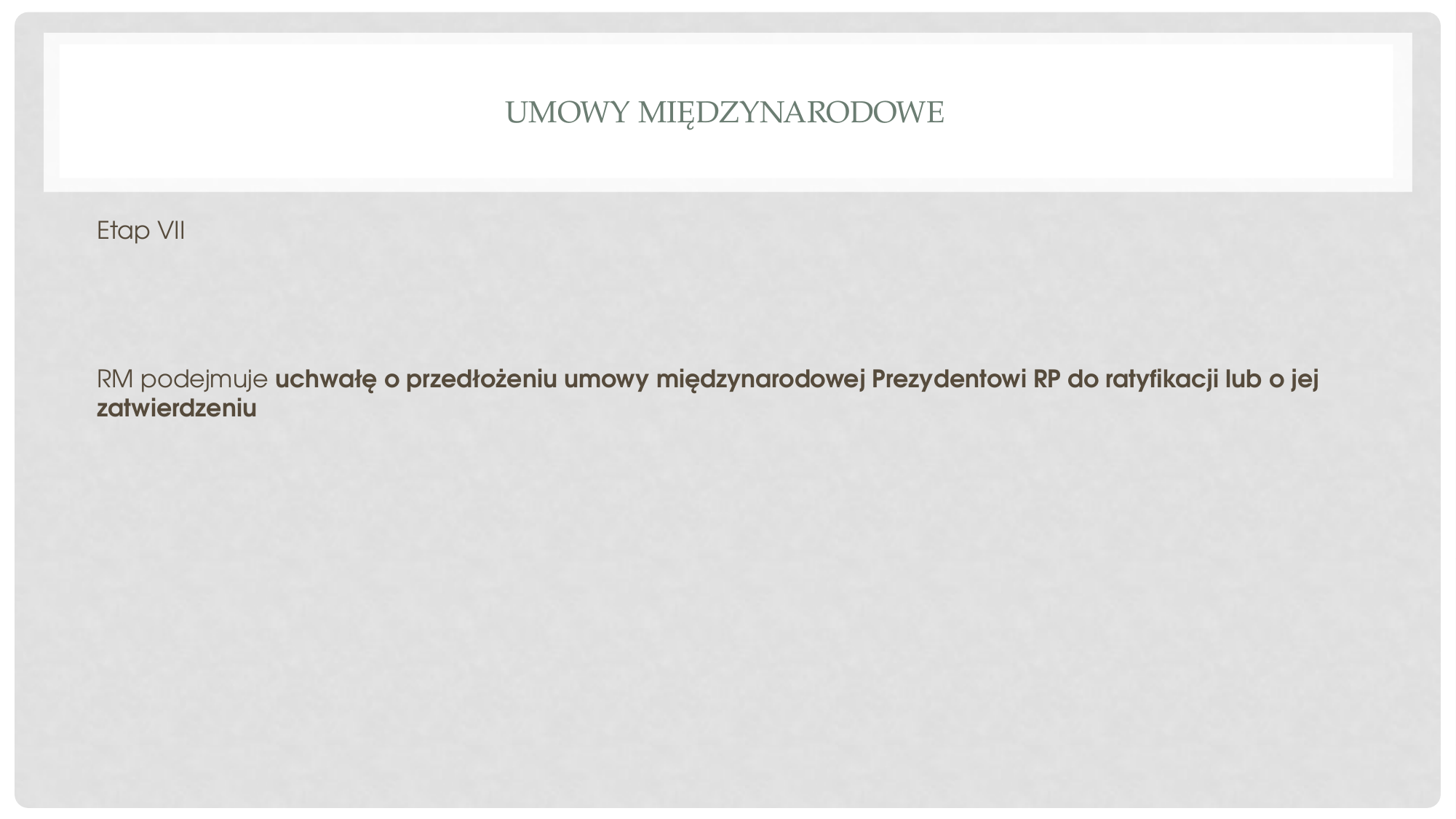

# Umowy międzynarodowe
Etap VII

RM podejmuje uchwałę o przedłożeniu umowy międzynarodowej Prezydentowi RP do ratyfikacji lub o jej zatwierdzeniu